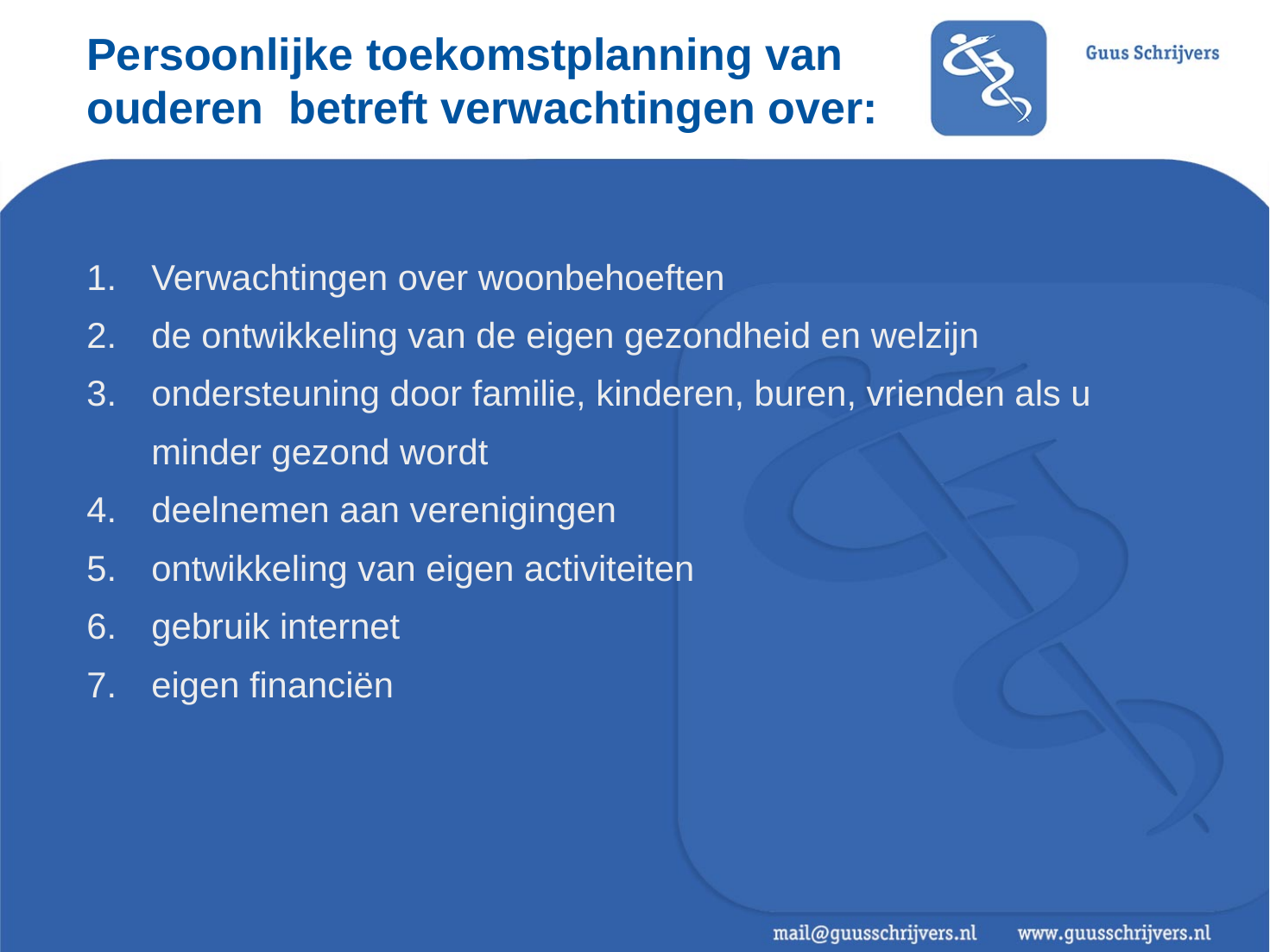

# Persoonlijke toekomstplanning van ouderen  betreft verwachtingen over:
Verwachtingen over woonbehoeften
de ontwikkeling van de eigen gezondheid en welzijn
ondersteuning door familie, kinderen, buren, vrienden als u minder gezond wordt
deelnemen aan verenigingen
ontwikkeling van eigen activiteiten
gebruik internet
eigen financiën